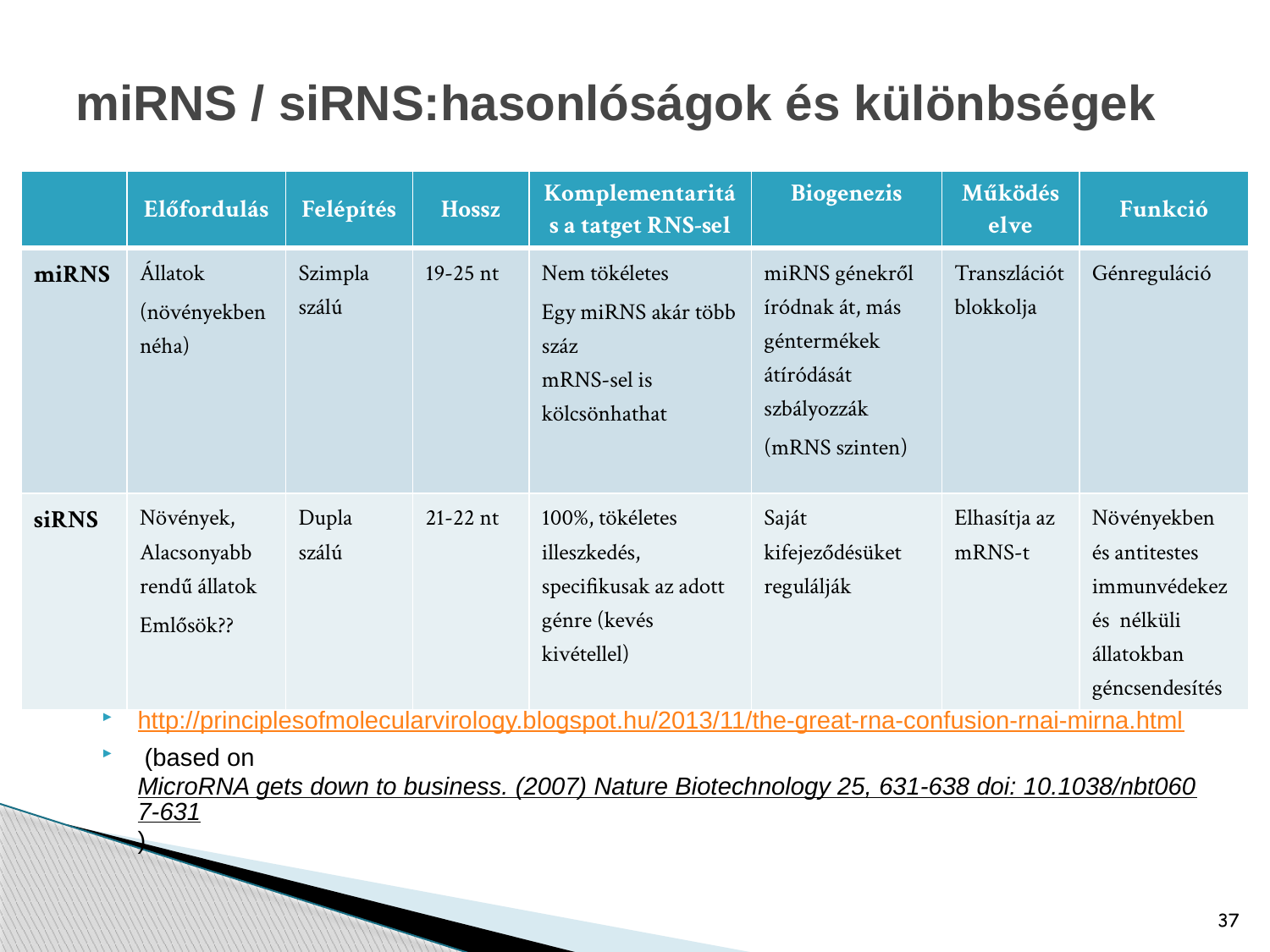

# miRNS / siRNS:hasonlóságok és különbségek
|  | Előfordulás | Felépítés | Hossz | Komplementaritás a tatget RNS-sel | Biogenezis | Működés elve | Funkció |
| --- | --- | --- | --- | --- | --- | --- | --- |
| miRNS | Állatok (növényekben néha) | Szimpla szálú | 19-25 nt | Nem tökéletes Egy miRNS akár több száz mRNS-sel is kölcsönhathat | miRNS génekről íródnak át, más géntermékek átíródását szbályozzák (mRNS szinten) | Transzlációt blokkolja | Génreguláció |
| siRNS | Növények, Alacsonyabb rendű állatok Emlősök?? | Dupla szálú | 21-22 nt | 100%, tökéletes illeszkedés, specifikusak az adott génre (kevés kivétellel) | Saját kifejeződésüket regulálják | Elhasítja az mRNS-t | Növényekben és antitestes immunvédekezés nélküli állatokban géncsendesítés |
http://principlesofmolecularvirology.blogspot.hu/2013/11/the-great-rna-confusion-rnai-mirna.html
 (based on MicroRNA gets down to business. (2007) Nature Biotechnology 25, 631-638 doi: 10.1038/nbt0607-631)

37